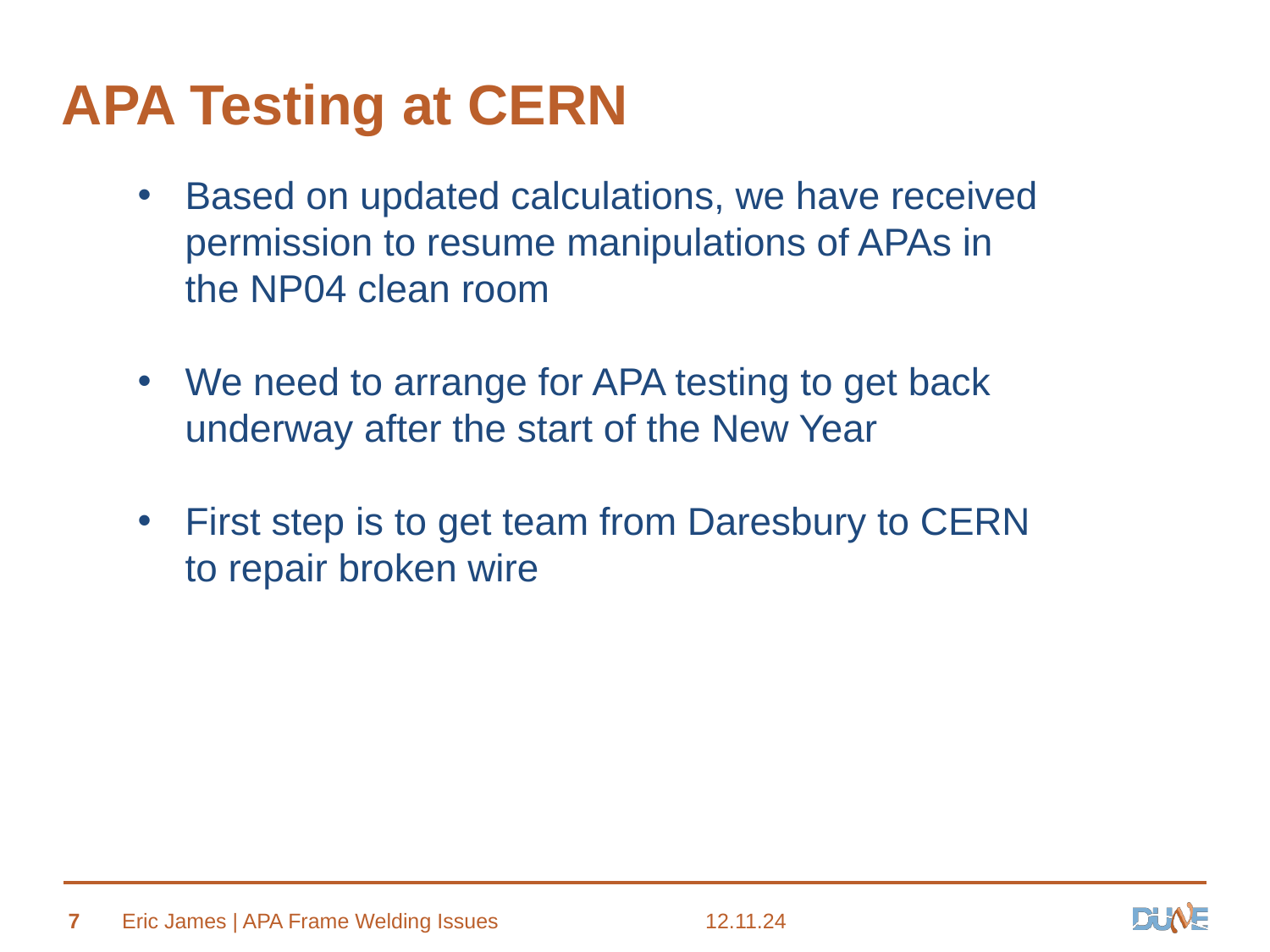

# APA Testing at CERN
Based on updated calculations, we have received permission to resume manipulations of APAs in the NP04 clean room

We need to arrange for APA testing to get back underway after the start of the New Year

First step is to get team from Daresbury to CERN to repair broken wire

7
Eric James | APA Frame Welding Issues
12.11.24